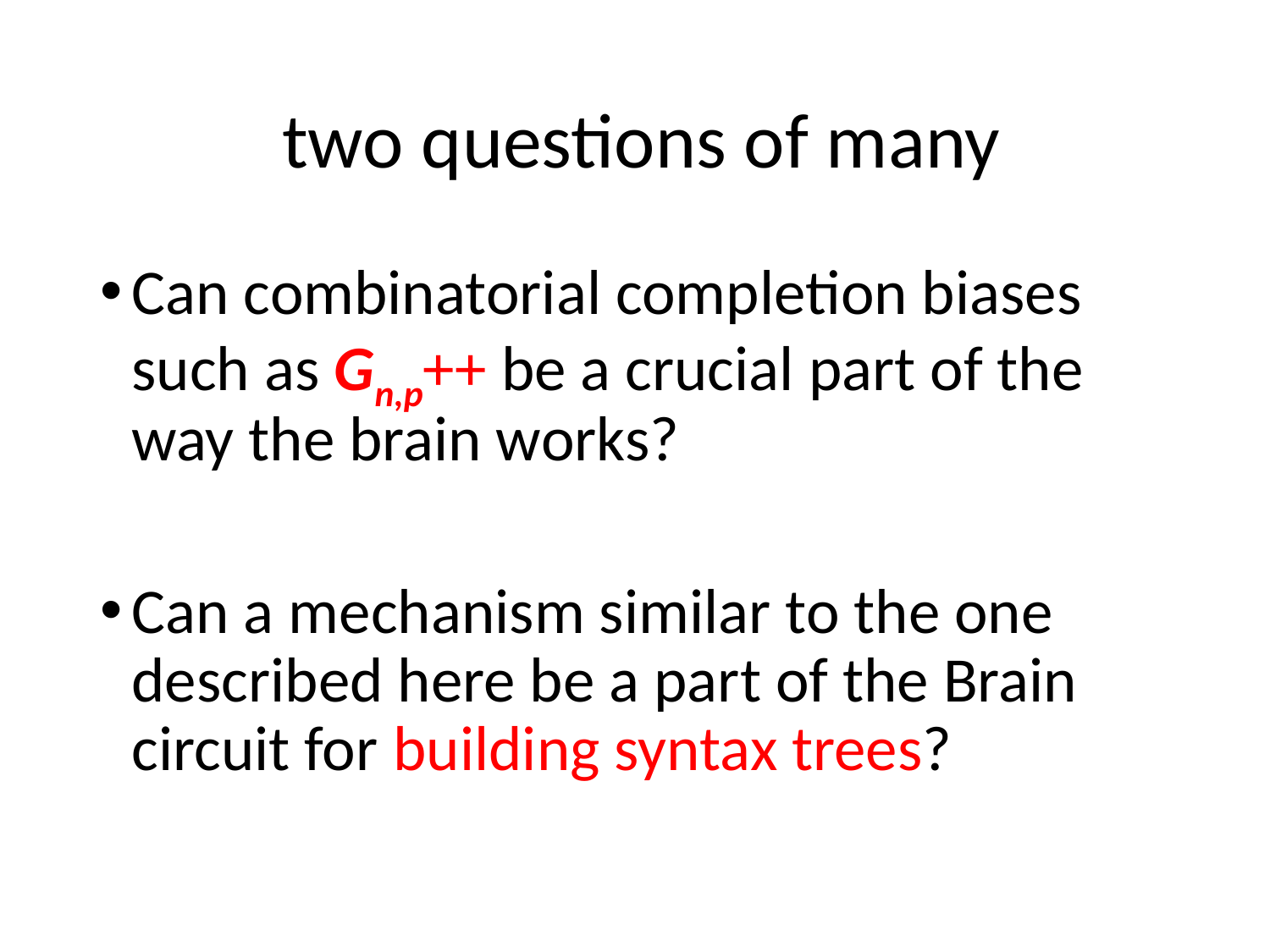

# two questions of many
Can combinatorial completion biases such as Gn,p++ be a crucial part of the way the brain works?

Can a mechanism similar to the one described here be a part of the Brain circuit for building syntax trees?